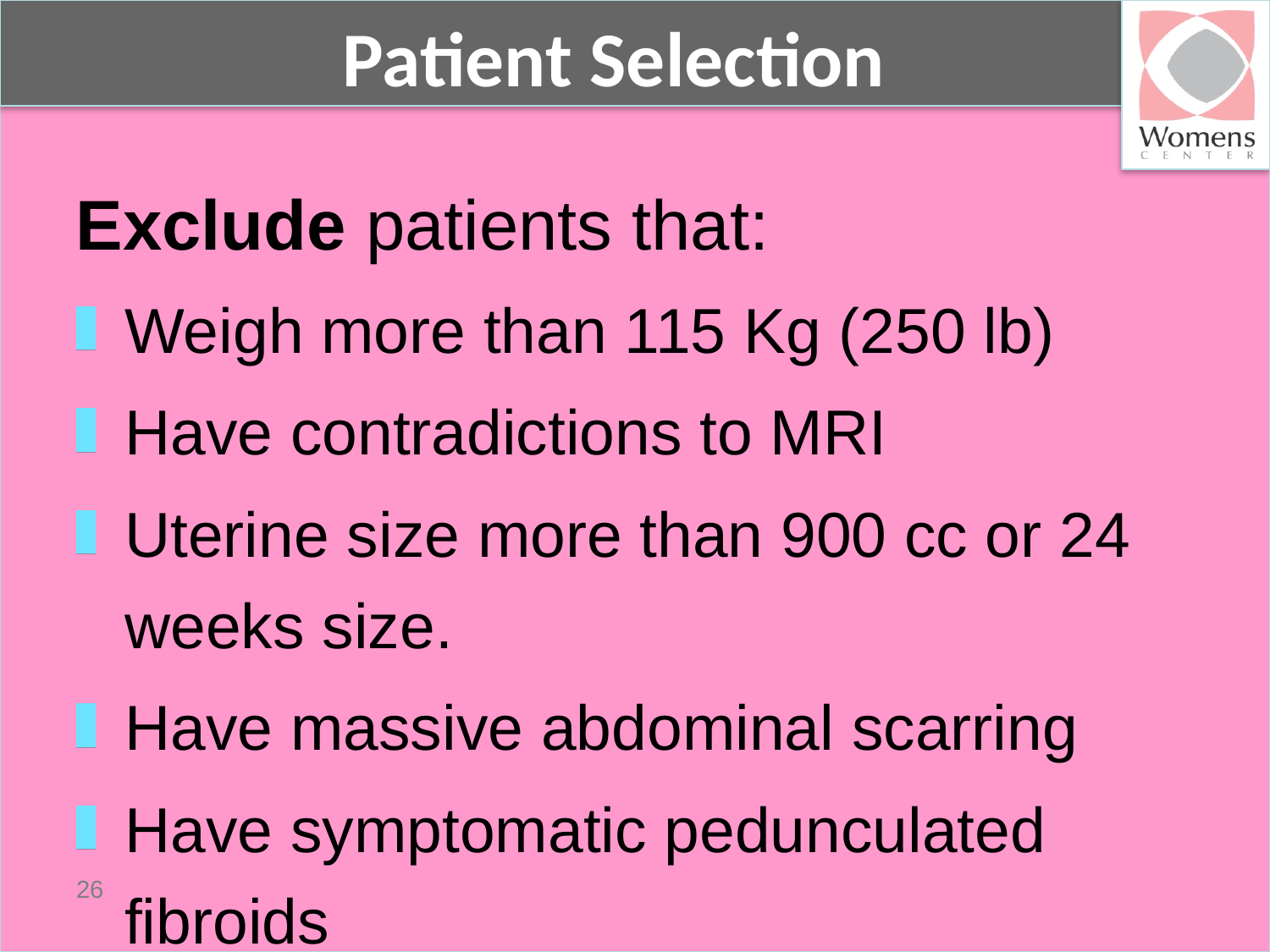

Patient Selection
Exclude patients that:
Weigh more than 115 Kg (250 lb)
Have contradictions to MRI
Uterine size more than 900 cc or 24 weeks size.
Have massive abdominal scarring
Have symptomatic pedunculated fibroids
26